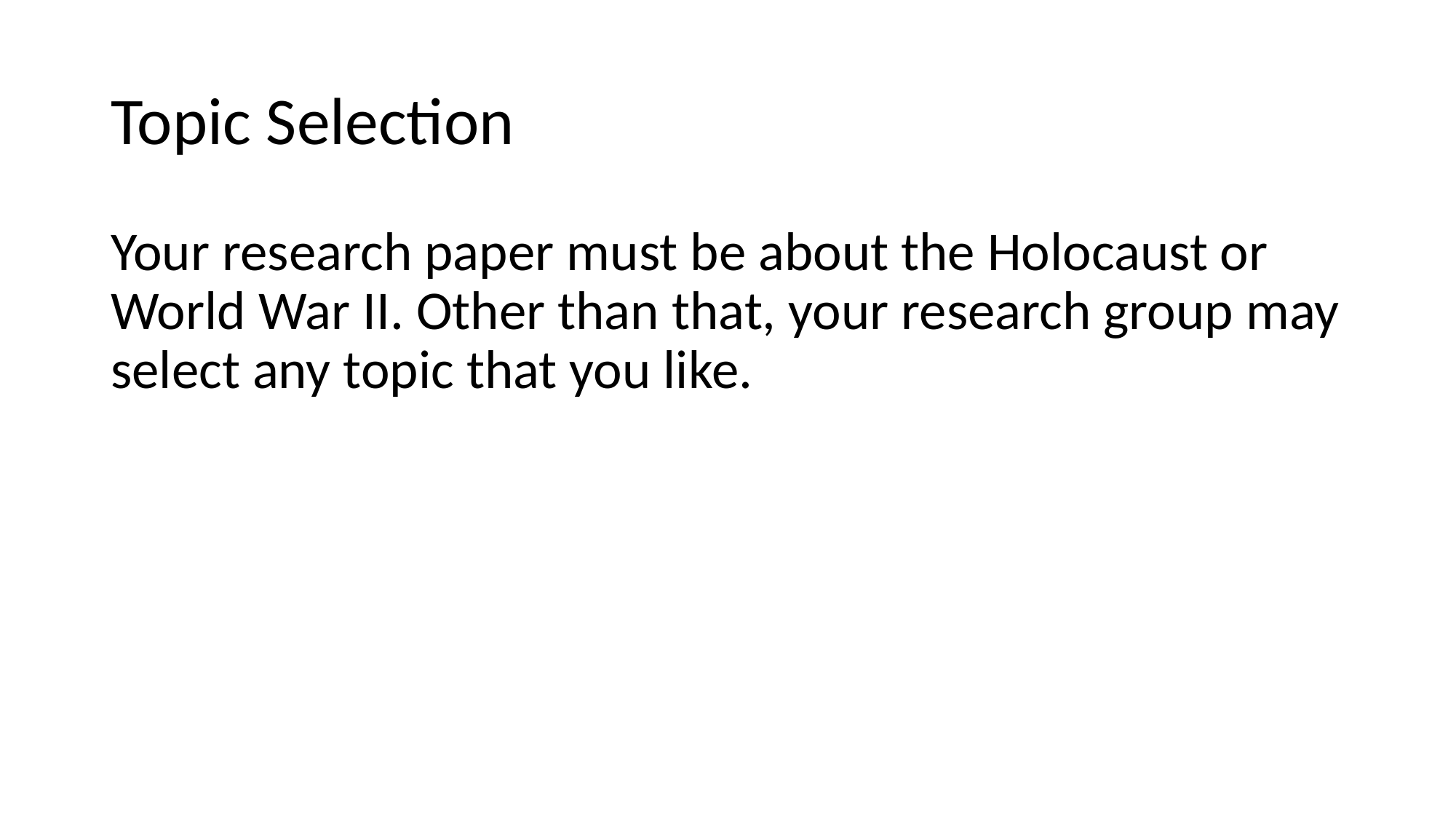

# Topic Selection
Your research paper must be about the Holocaust or World War II. Other than that, your research group may select any topic that you like.